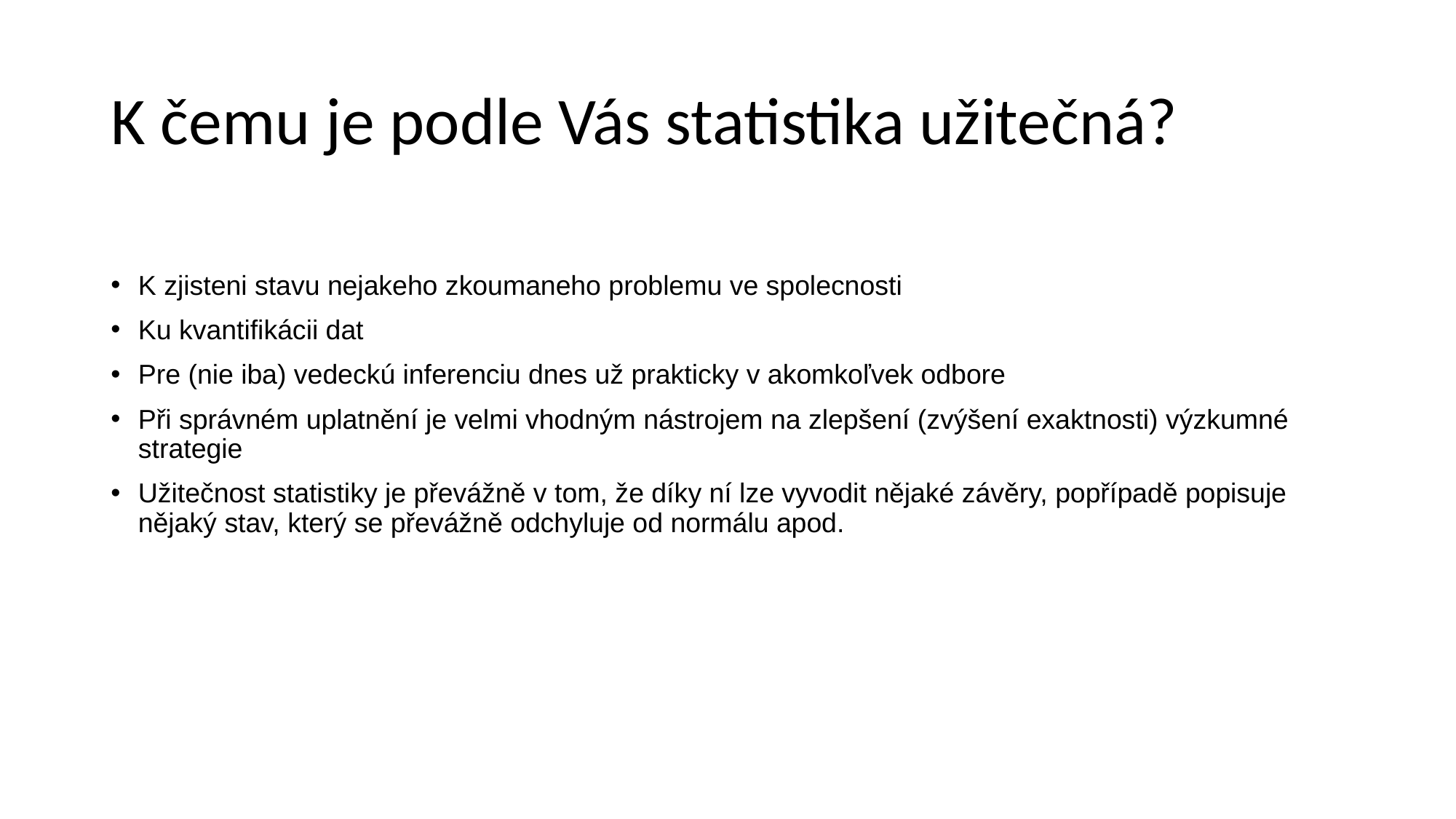

# K čemu je podle Vás statistika užitečná?

K zjisteni stavu nejakeho zkoumaneho problemu ve spolecnosti
Ku kvantifikácii dat
Pre (nie iba) vedeckú inferenciu dnes už prakticky v akomkoľvek odbore
Při správném uplatnění je velmi vhodným nástrojem na zlepšení (zvýšení exaktnosti) výzkumné strategie
Užitečnost statistiky je převážně v tom, že díky ní lze vyvodit nějaké závěry, popřípadě popisuje nějaký stav, který se převážně odchyluje od normálu apod.